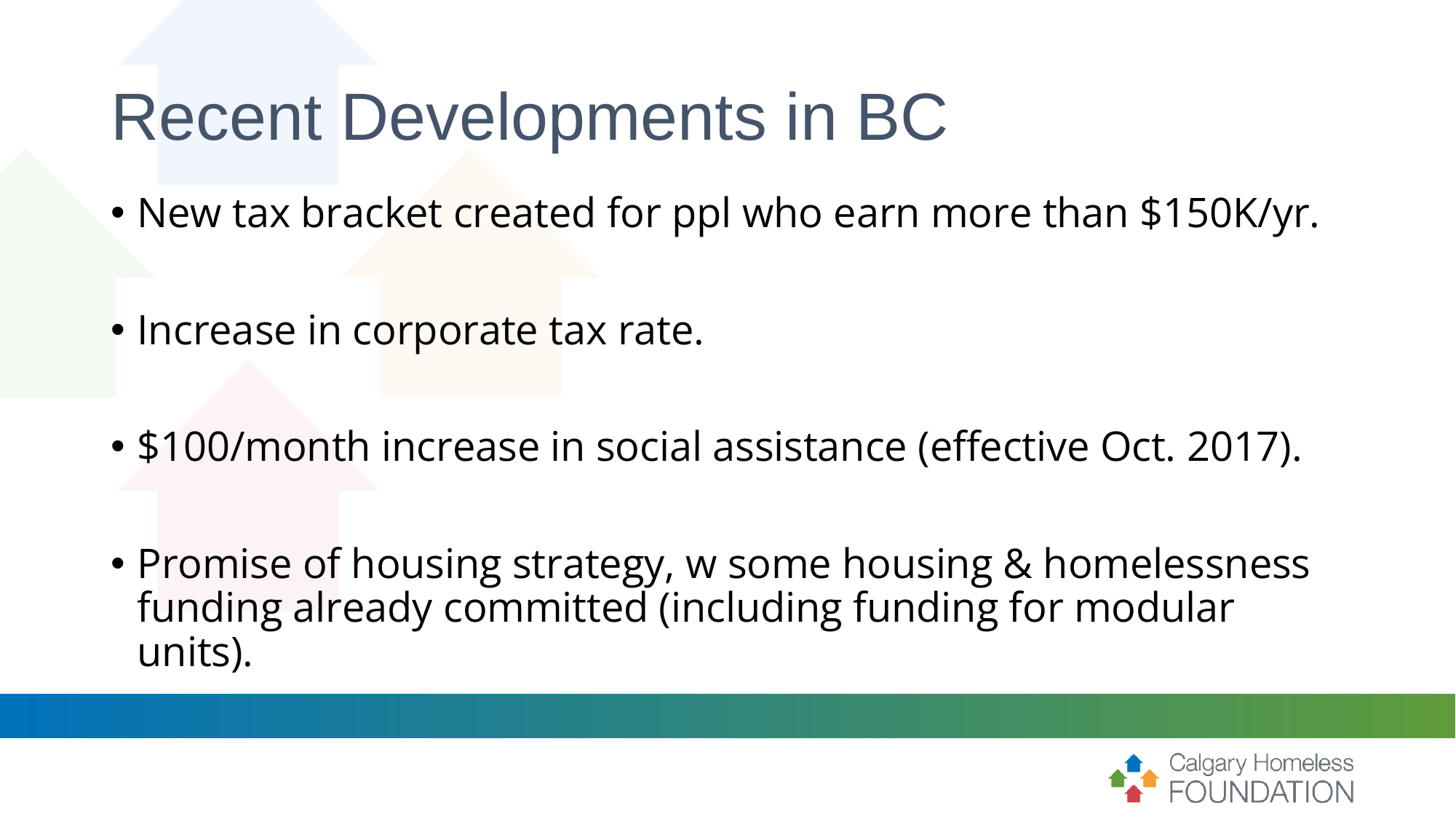

# Recent Developments in BC
New tax bracket created for ppl who earn more than $150K/yr.

Increase in corporate tax rate.

$100/month increase in social assistance (effective Oct. 2017).

Promise of housing strategy, w some housing & homelessness funding already committed (including funding for modular units).